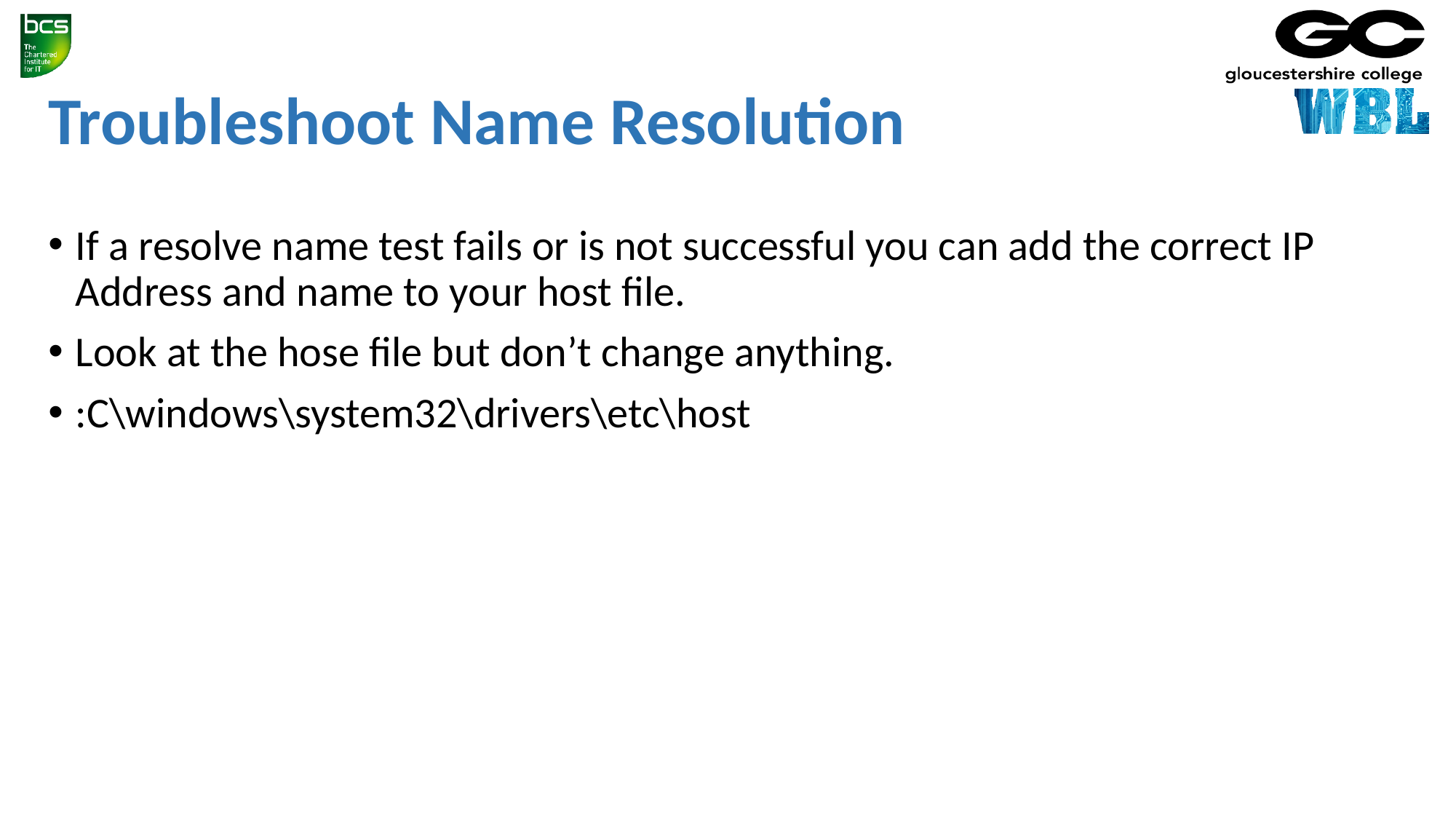

# Troubleshoot Name Resolution
If a resolve name test fails or is not successful you can add the correct IP Address and name to your host file.
Look at the hose file but don’t change anything.
:C\windows\system32\drivers\etc\host